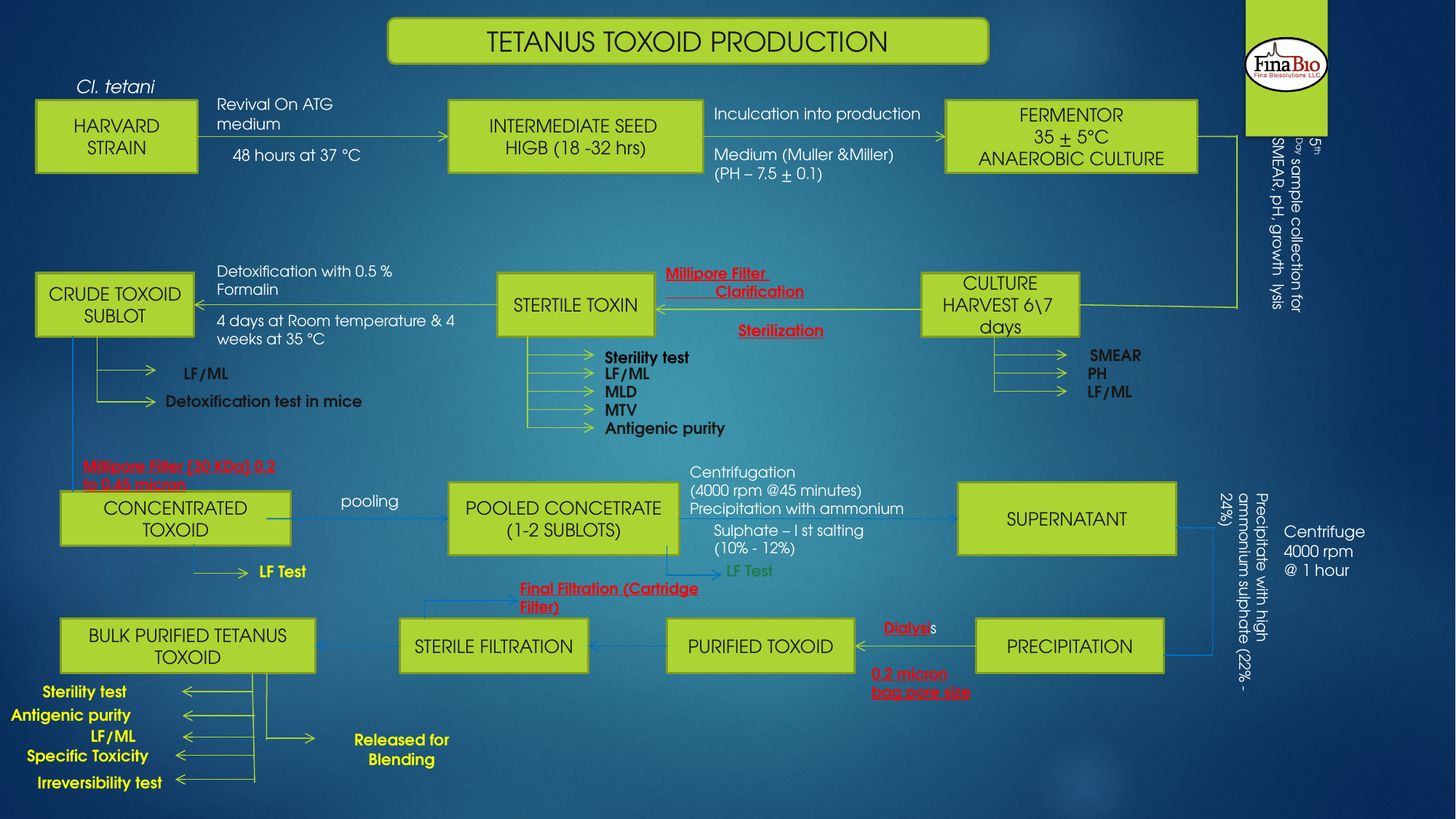

TETANUS TOXOID PRODUCTION
Cl. tetani
Revival On ATG medium
Inculcation into production
HARVARD STRAIN
INTERMEDIATE SEED
HIGB (18 -32 hrs)
FERMENTOR
35 ± 5°C
ANAEROBIC CULTURE
Medium (Muller &Miller)
(PH – 7.5 ± 0.1)
48 hours at 37 °C
5th
Day sample collection for SMEAR, pH, growth  lysis
Millipore Filter
            Clarification
Detoxification with 0.5 % Formalin
CRUDE TOXOID SUBLOT
STERTILE TOXIN
CULTURE HARVEST 6\7  days
4 days at Room temperature & 4 weeks at 35 °C

Sterilization
SMEAR
PH
LF/ML
LF/ML
Detoxification test in mice
Sterility test
LF/ML
MLD
MTV
Antigenic purity
Millipore Filter [30 KDa] 0.2 to 0.45 micron
Centrifugation
(4000 rpm @45 minutes)
Precipitation with ammonium
POOLED CONCETRATE
(1-2 SUBLOTS)
SUPERNATANT
CONCENTRATED TOXOID
pooling
Centrifuge
4000 rpm
@ 1 hour
Sulphate – I st salting (10% - 12%)
LF Test
LF Test
Precipitate with high ammonium sulphate (22% - 24%)
Final Filtration (Cartridge Filter)
BULK PURIFIED TETANUS TOXOID
STERILE FILTRATION
PURIFIED TOXOID
Dialysis
PRECIPITATION
0.2 micron bag pore size
Sterility test
Antigenic purity
LF/ML
Released for Blending
Specific Toxicity
Irreversibility test